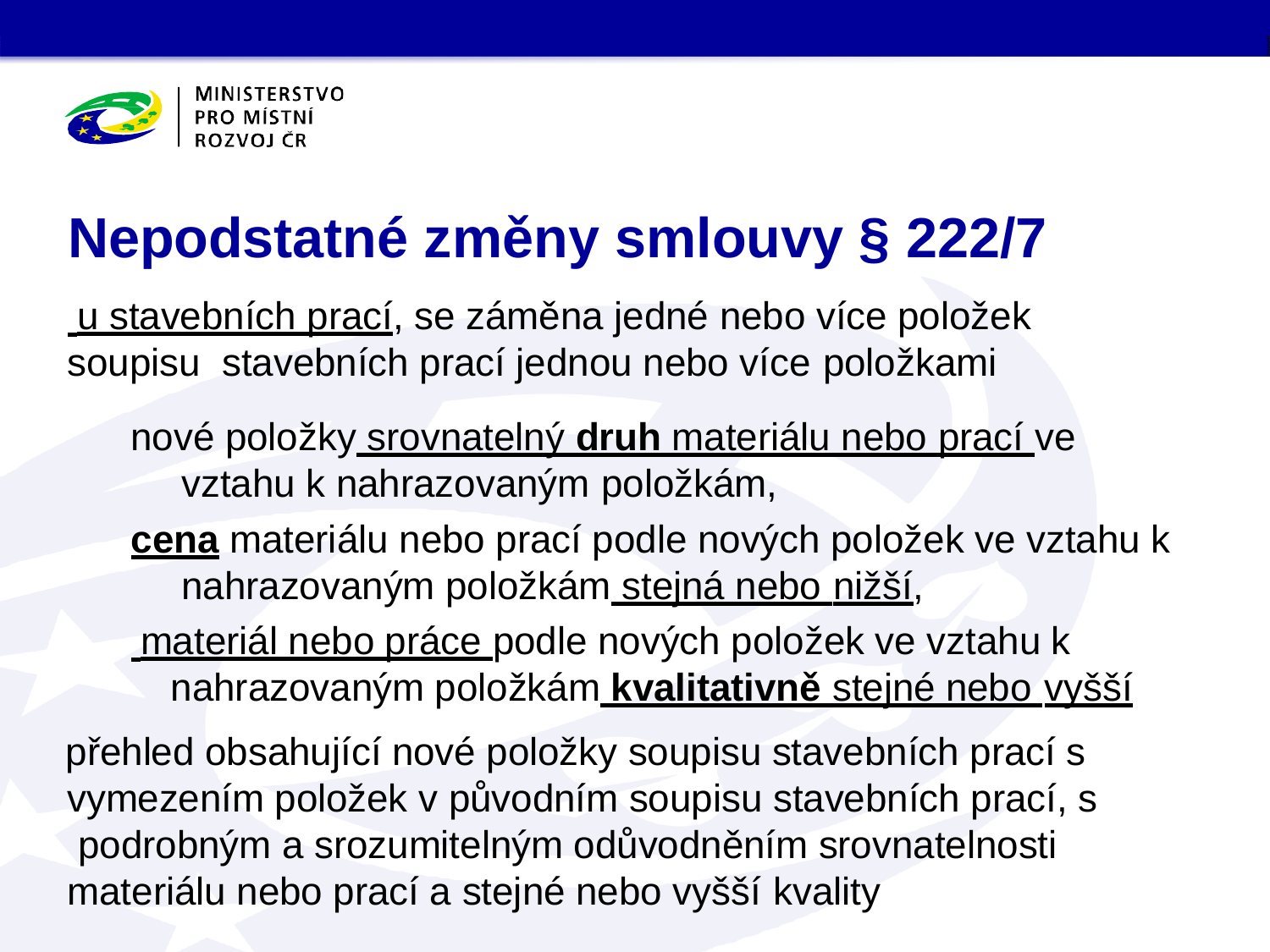

# Nepodstatné změny smlouvy § 222/7
 u stavebních prací, se záměna jedné nebo více položek soupisu  stavebních prací jednou nebo více položkami
nové položky srovnatelný druh materiálu nebo prací ve  vztahu k nahrazovaným položkám,
cena materiálu nebo prací podle nových položek ve vztahu k  nahrazovaným položkám stejná nebo nižší,
 materiál nebo práce podle nových položek ve vztahu k  nahrazovaným položkám kvalitativně stejné nebo vyšší
přehled obsahující nové položky soupisu stavebních prací s  vymezením položek v původním soupisu stavebních prací, s  podrobným a srozumitelným odůvodněním srovnatelnosti  materiálu nebo prací a stejné nebo vyšší kvality